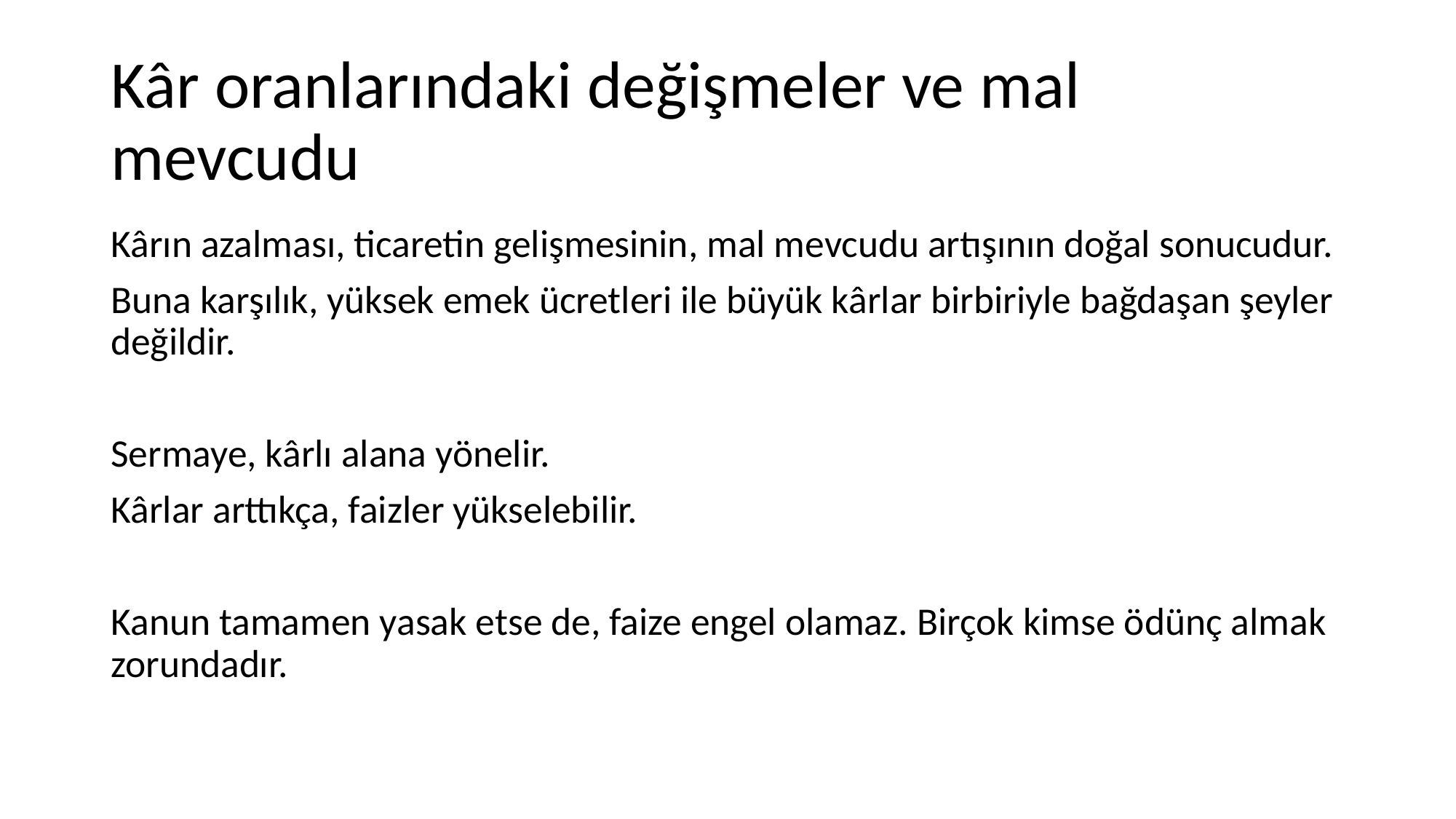

# Kâr oranlarındaki değişmeler ve mal mevcudu
Kârın azalması, ticaretin gelişmesinin, mal mevcudu artışının doğal sonucudur.
Buna karşılık, yüksek emek ücretleri ile büyük kârlar birbiriyle bağdaşan şeyler değildir.

Sermaye, kârlı alana yönelir.
Kârlar arttıkça, faizler yükselebilir.

Kanun tamamen yasak etse de, faize engel olamaz. Birçok kimse ödünç almak zorundadır.